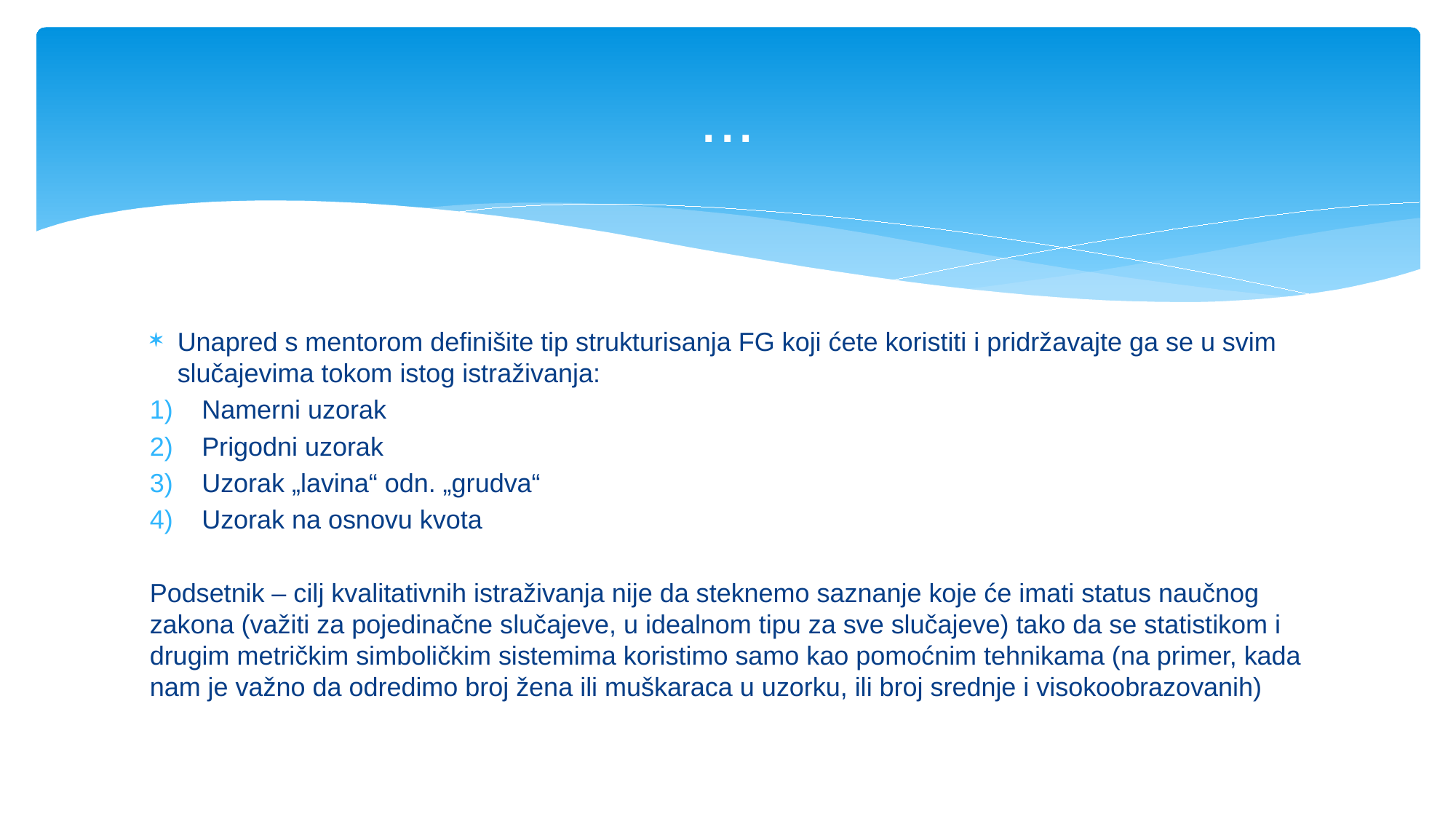

# ...
Unapred s mentorom definišite tip strukturisanja FG koji ćete koristiti i pridržavajte ga se u svim slučajevima tokom istog istraživanja:
Namerni uzorak
Prigodni uzorak
Uzorak „lavina“ odn. „grudva“
Uzorak na osnovu kvota

Podsetnik – cilj kvalitativnih istraživanja nije da steknemo saznanje koje će imati status naučnog zakona (važiti za pojedinačne slučajeve, u idealnom tipu za sve slučajeve) tako da se statistikom i drugim metričkim simboličkim sistemima koristimo samo kao pomoćnim tehnikama (na primer, kada nam je važno da odredimo broj žena ili muškaraca u uzorku, ili broj srednje i visokoobrazovanih)